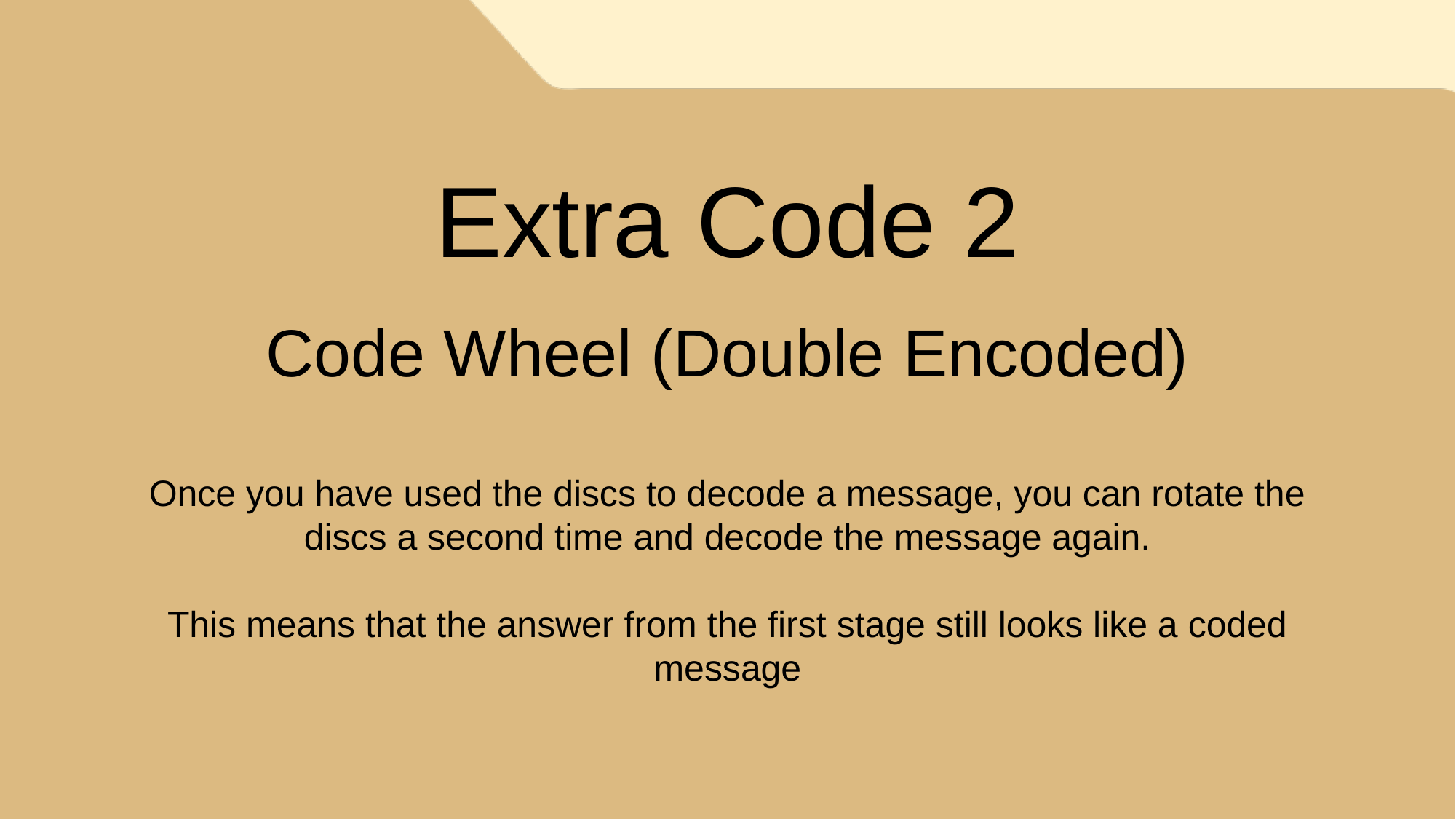

Extra Code 2

Code Wheel (Double Encoded)
Once you have used the discs to decode a message, you can rotate the discs a second time and decode the message again.

This means that the answer from the first stage still looks like a coded message